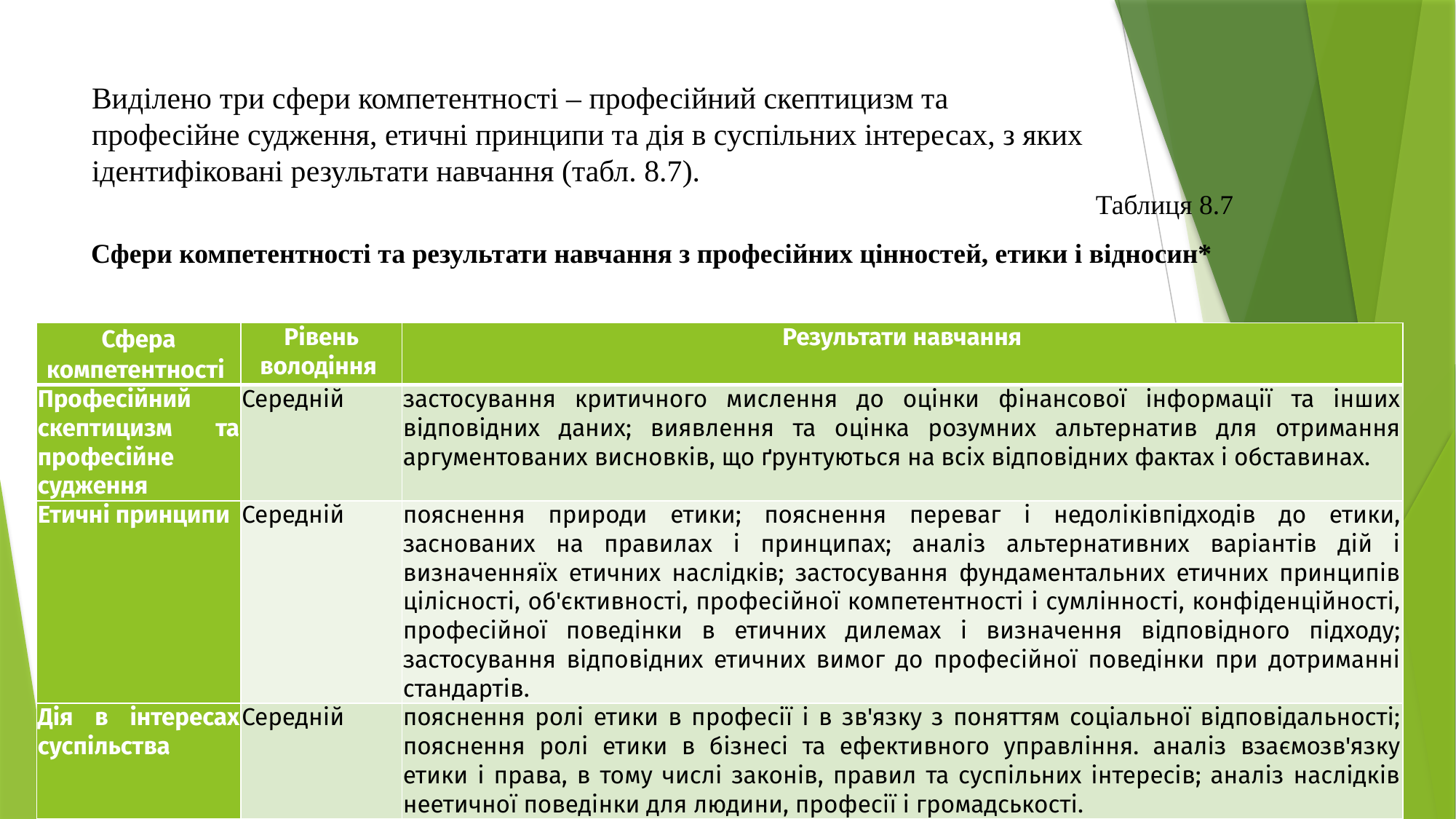

# Виділено три сфери компетентності – професійний скептицизм та професійне судження, етичні принципи та дія в суспільних інтересах, з яких ідентифіковані результати навчання (табл. 8.7).
Таблиця 8.7
Сфери компетентності та результати навчання з професійних цінностей, етики і відносин*
| Сфера компетентності | Рівень володіння | Результати навчання |
| --- | --- | --- |
| Професійний скептицизм та професійне судження | Середній | застосування критичного мислення до оцінки фінансової інформації та інших відповідних даних; виявлення та оцінка розумних альтернатив для отримання аргументованих висновків, що ґрунтуються на всіх відповідних фактах і обставинах. |
| Етичні принципи | Середній | пояснення природи етики; пояснення переваг і недоліківпідходів до етики, заснованих на правилах і принципах; аналіз альтернативних варіантів дій і визначенняїх етичних наслідків; застосування фундаментальних етичних принципів цілісності, об'єктивності, професійної компетентності і сумлінності, конфіденційності, професійної поведінки в етичних дилемах і визначення відповідного підходу; застосування відповідних етичних вимог до професійної поведінки при дотриманні стандартів. |
| Дія в інтересах суспільства | Середній | пояснення ролі етики в професії і в зв'язку з поняттям соціальної відповідальності; пояснення ролі етики в бізнесі та ефективного управління. аналіз взаємозв'язку етики і права, в тому числі законів, правил та суспільних інтересів; аналіз наслідків неетичної поведінки для людини, професії і громадськості. |